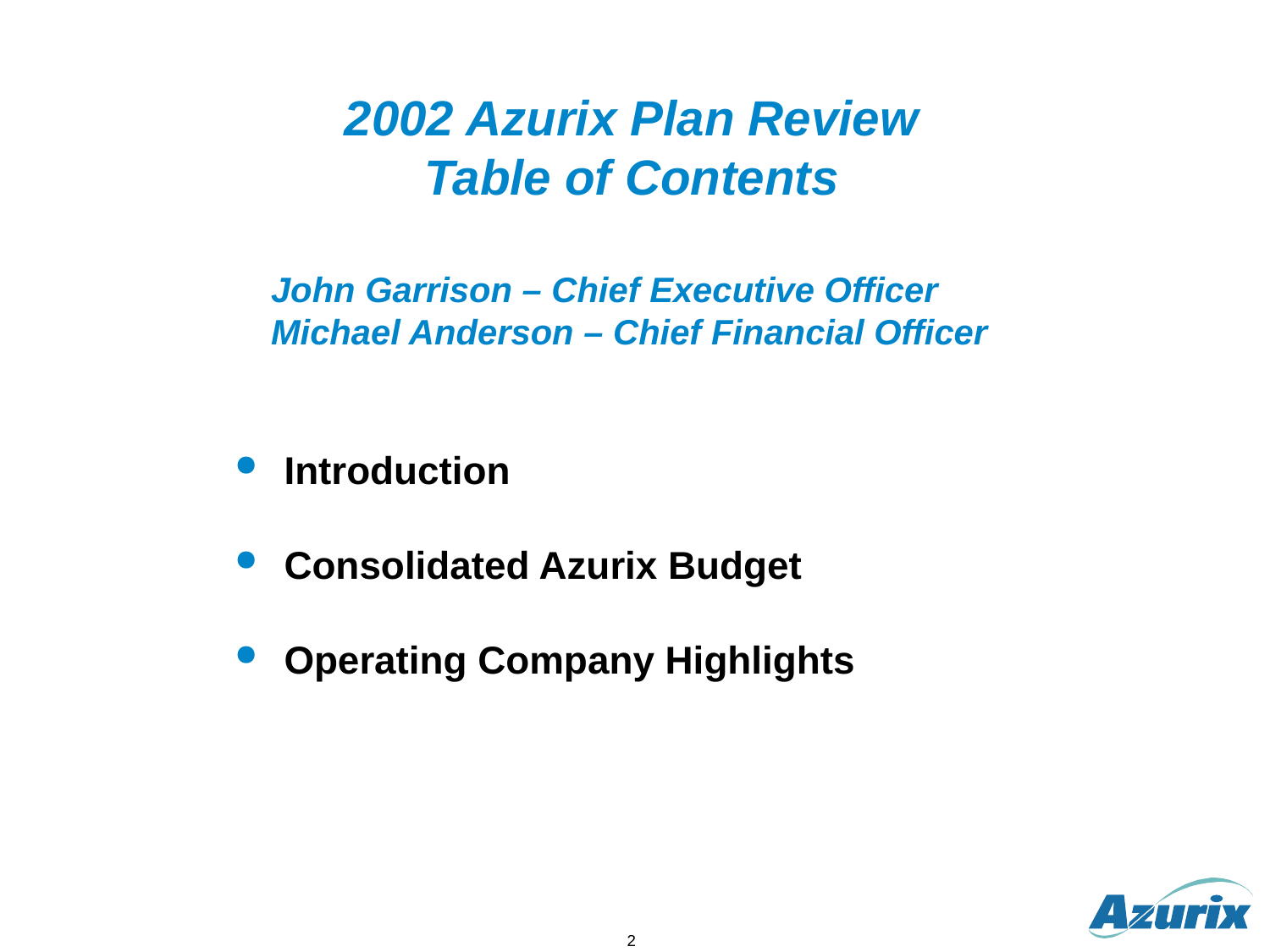

# 2002 Azurix Plan Review Table of Contents
John Garrison – Chief Executive Officer
Michael Anderson – Chief Financial Officer
Introduction
Consolidated Azurix Budget
Operating Company Highlights